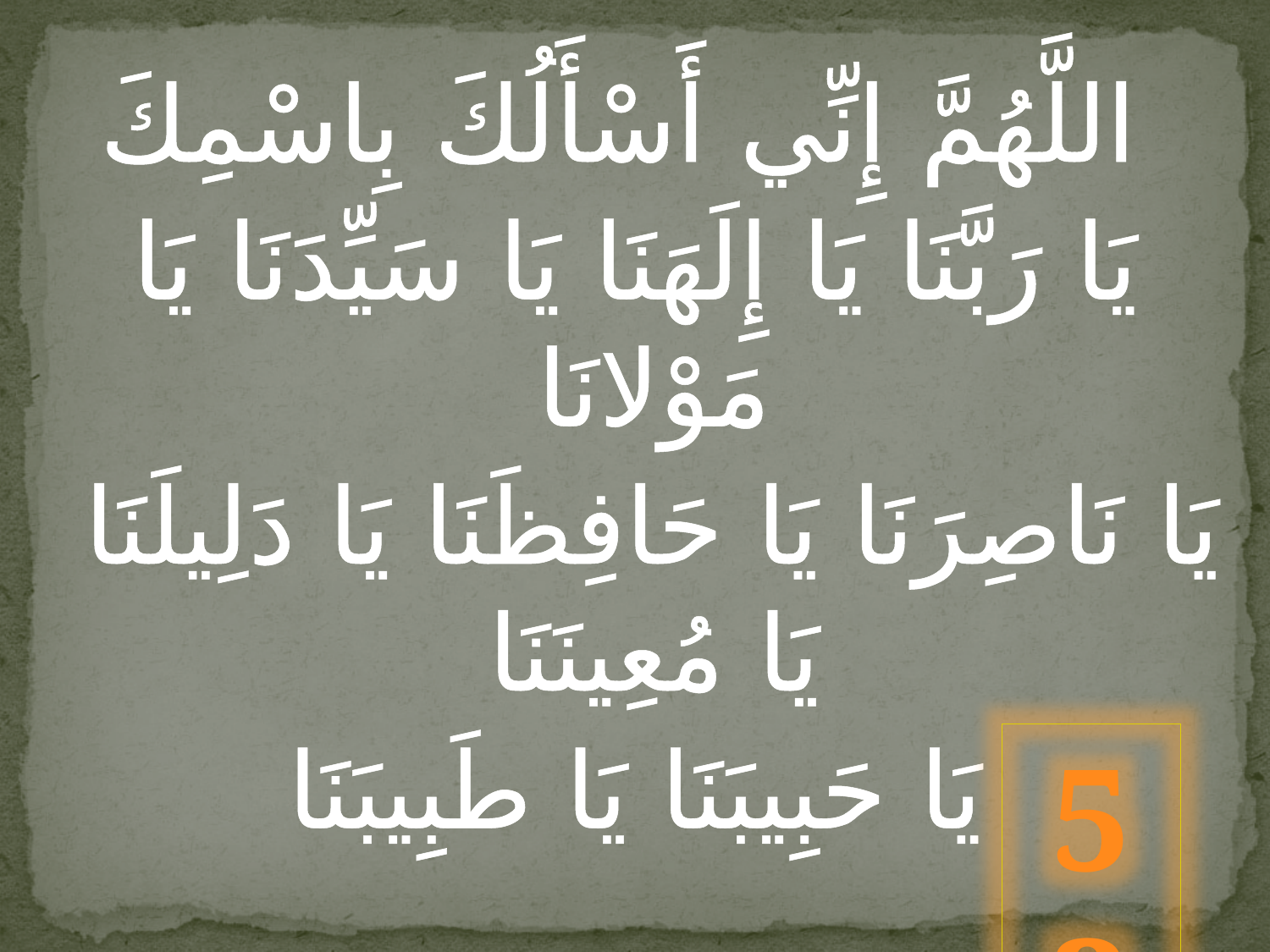

اللَّهُمَّ إِنِّي أَسْأَلُكَ بِاسْمِكَ
يَا رَبَّنَا يَا إِلَهَنَا يَا سَيِّدَنَا يَا مَوْلانَا
 يَا نَاصِرَنَا يَا حَافِظَنَا يَا دَلِيلَنَا يَا مُعِينَنَا
 يَا حَبِيبَنَا يَا طَبِيبَنَا
53